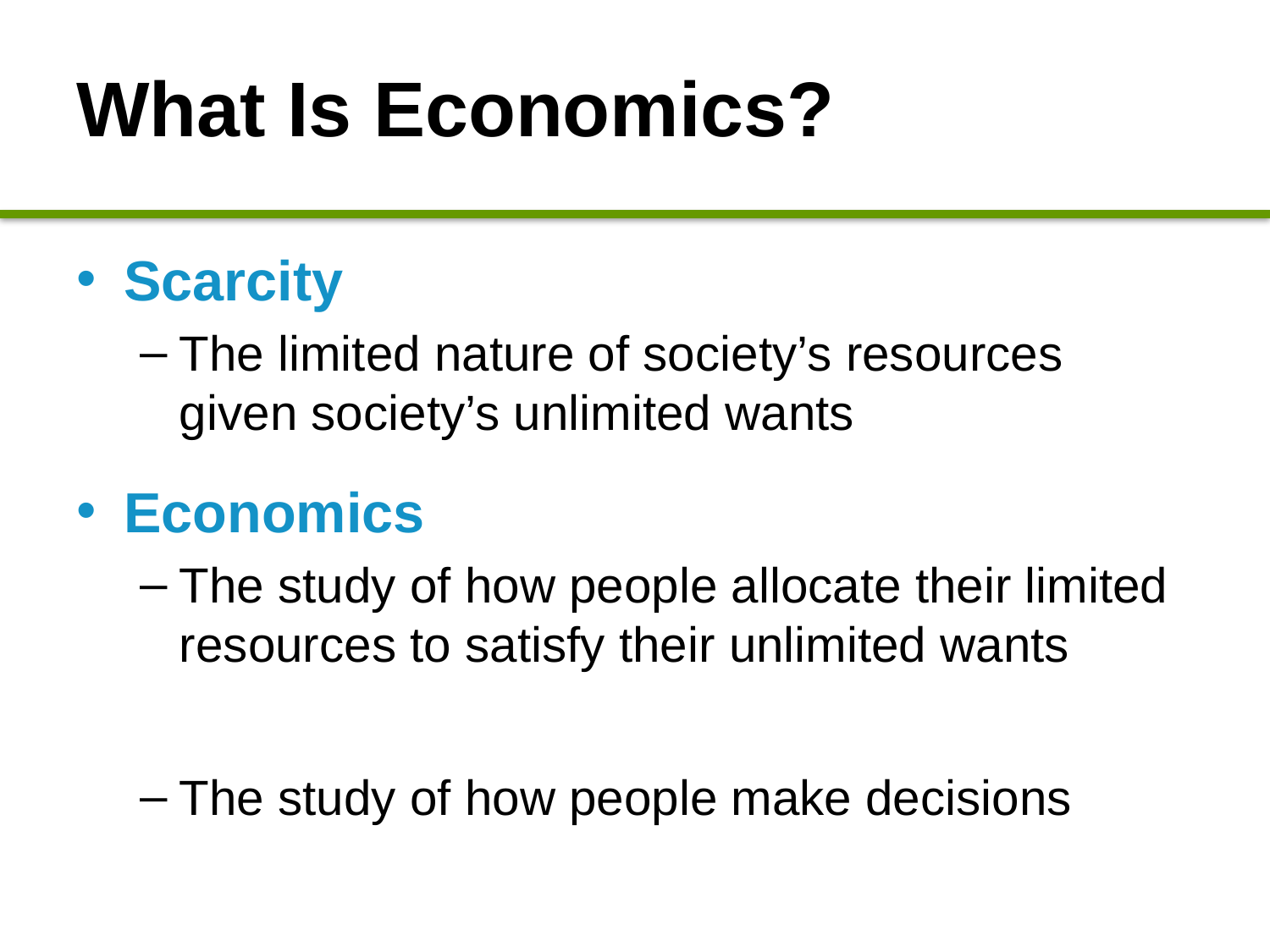

# What Is Economics?
Scarcity
The limited nature of society’s resources given society’s unlimited wants

Economics
The study of how people allocate their limited resources to satisfy their unlimited wants

The study of how people make decisions